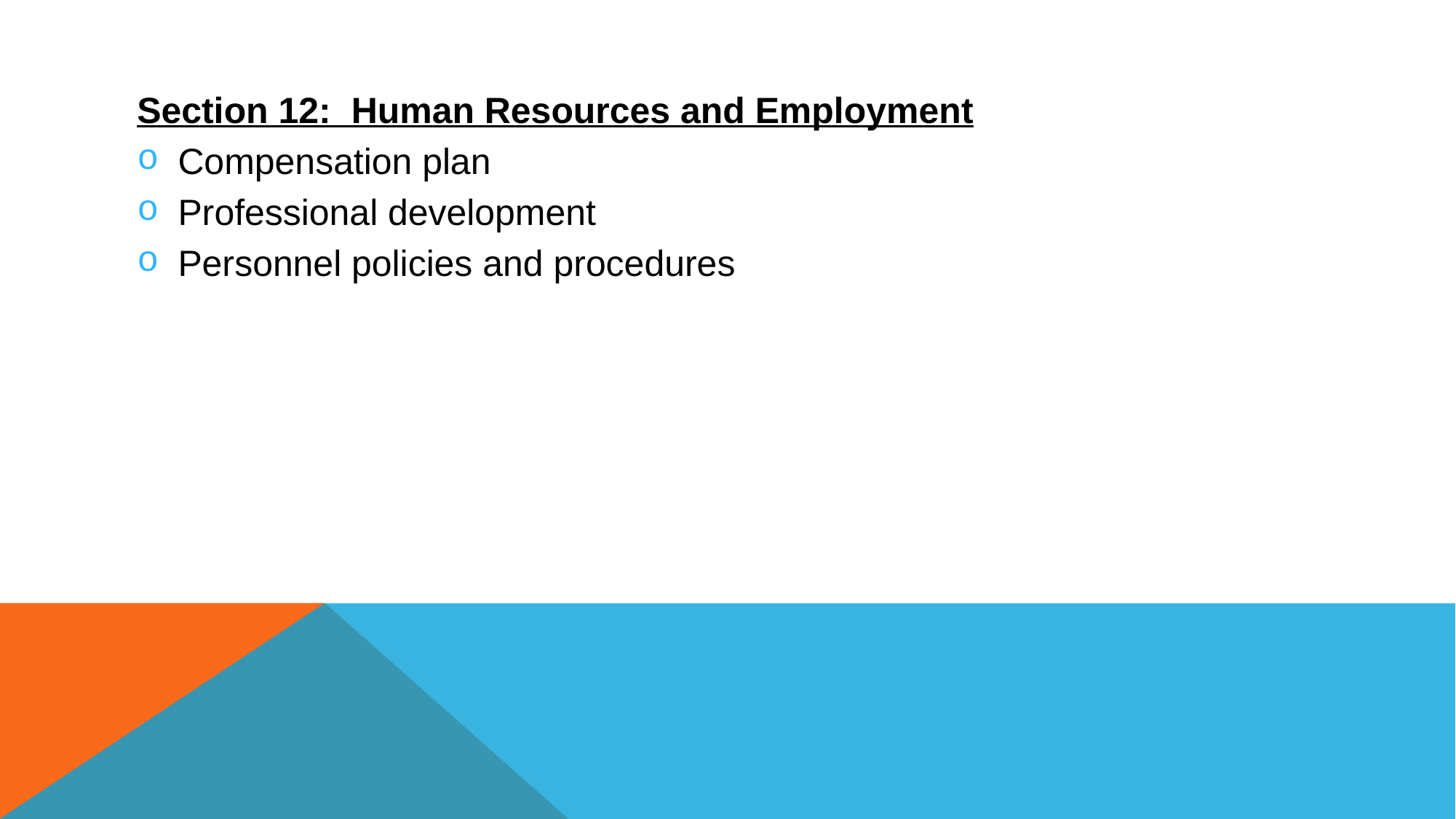

Section 12:  Human Resources and Employment
Compensation plan
Professional development
Personnel policies and procedures